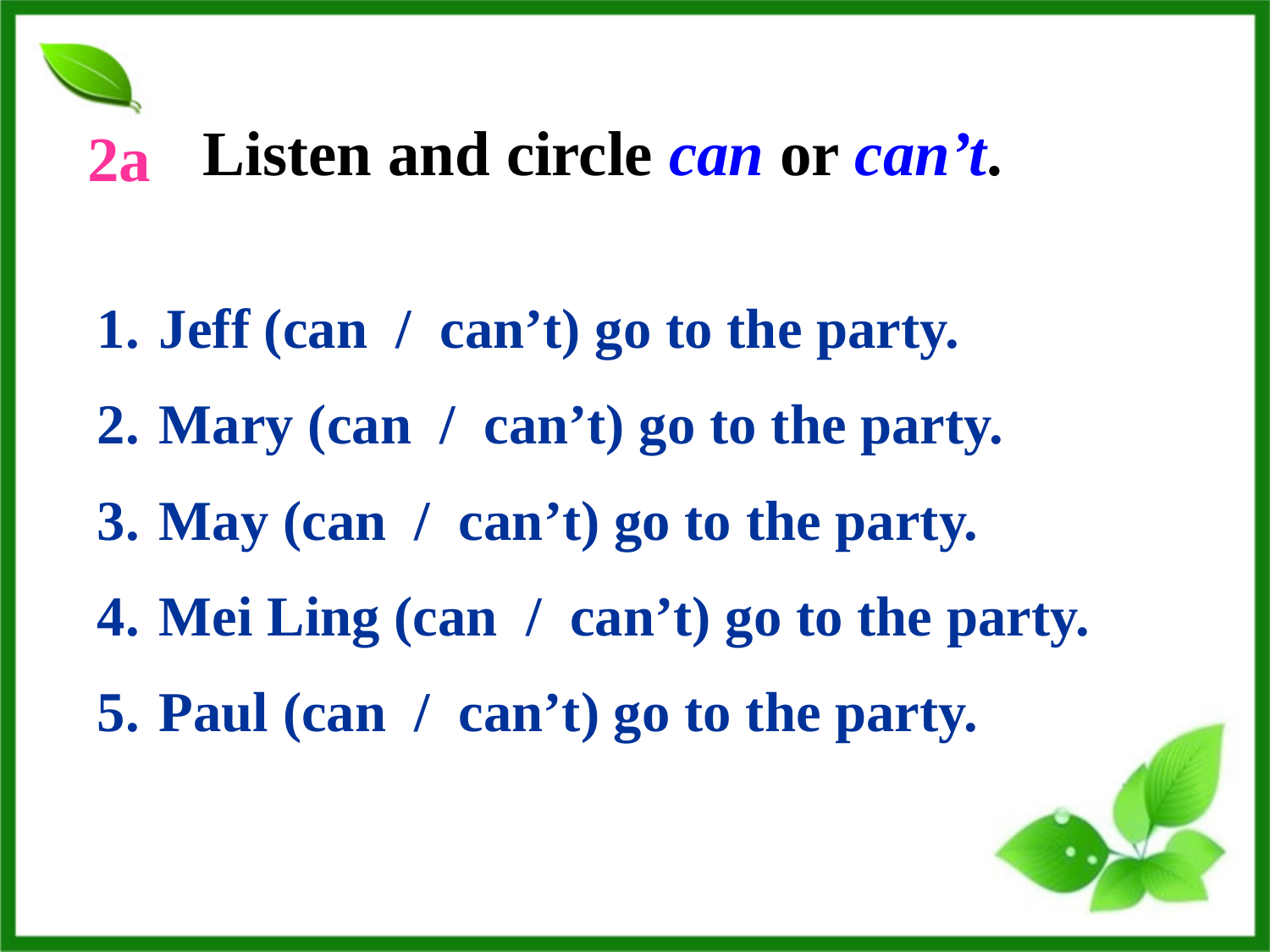

Listen and circle can or can’t.
2a

 Jeff (can  /  can’t) go to the party.
 Mary (can  /  can’t) go to the party.
 May (can  /  can’t) go to the party.
 Mei Ling (can  /  can’t) go to the party.
 Paul (can  /  can’t) go to the party.